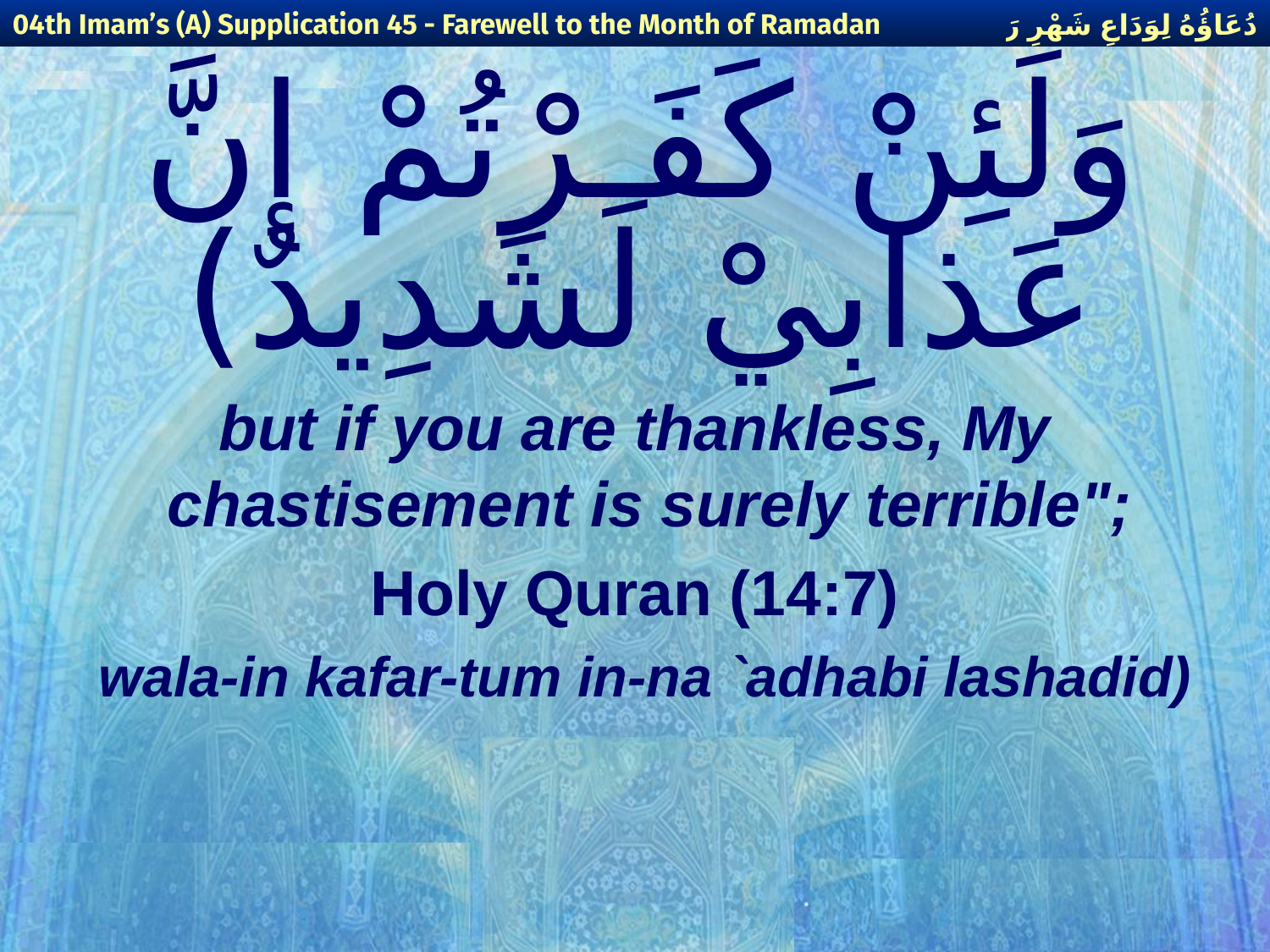

دُعَاؤُهُ لِوَدَاعِ شَهْرِ رَمَضَانَ
04th Imam’s (A) Supplication 45 - Farewell to the Month of Ramadan
# وَلَئِنْ كَفَـرْتُمْ إنَّ عَذابِيْ لَشَدِيدٌ)
but if you are thankless, My chastisement is surely terrible";
Holy Quran (14:7)
wala-in kafar-tum in-na `adhabi lashadid)